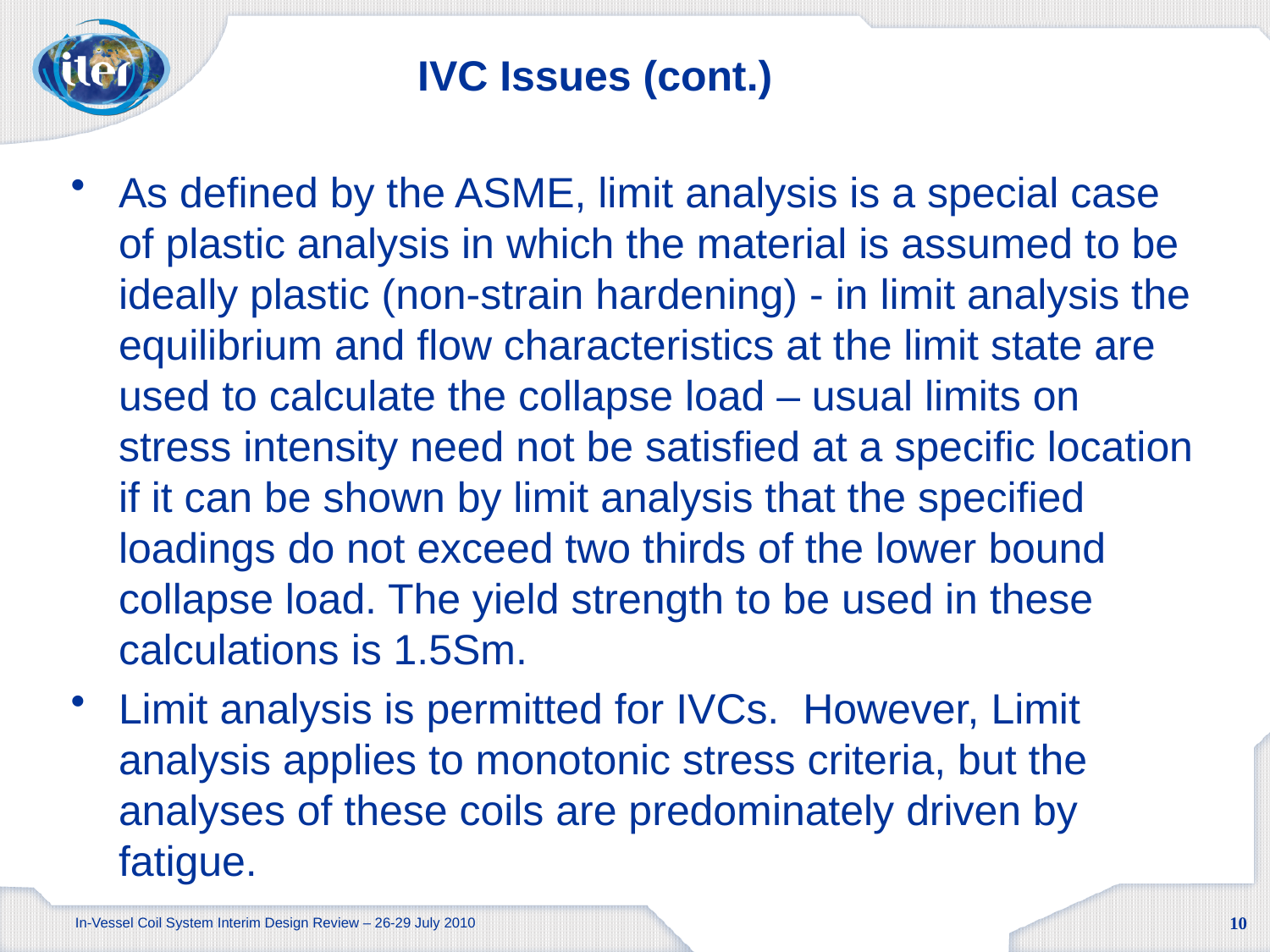

# IVC Issues (cont.)
As defined by the ASME, limit analysis is a special case of plastic analysis in which the material is assumed to be ideally plastic (non-strain hardening) - in limit analysis the equilibrium and flow characteristics at the limit state are used to calculate the collapse load – usual limits on stress intensity need not be satisfied at a specific location if it can be shown by limit analysis that the specified loadings do not exceed two thirds of the lower bound collapse load. The yield strength to be used in these calculations is 1.5Sm.
Limit analysis is permitted for IVCs.  However, Limit analysis applies to monotonic stress criteria, but the analyses of these coils are predominately driven by fatigue.
10

In-Vessel Coil System Interim Design Review – 26-29 July 2010